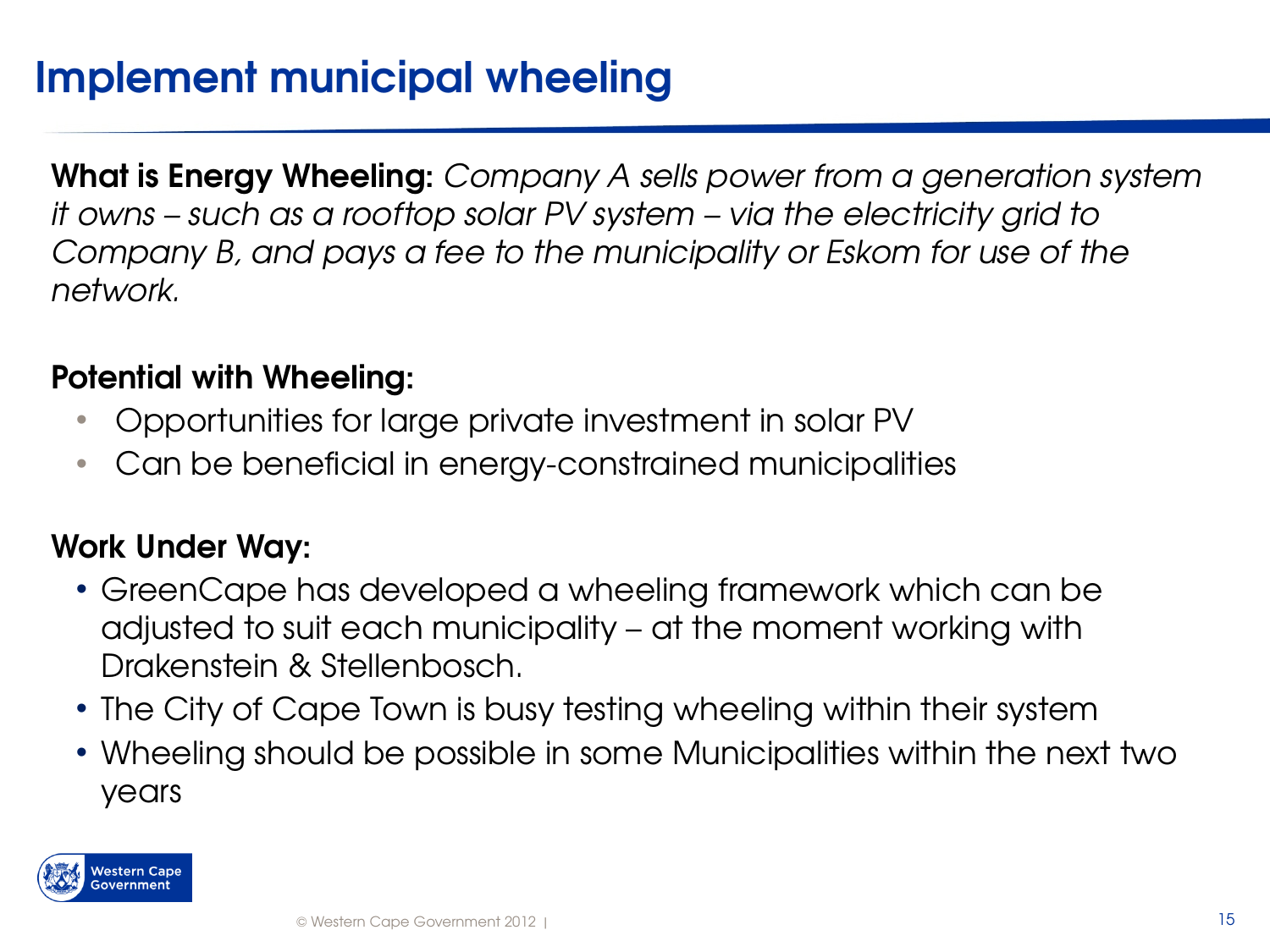

Implement municipal wheeling
What is Energy Wheeling: Company A sells power from a generation system it owns – such as a rooftop solar PV system – via the electricity grid to Company B, and pays a fee to the municipality or Eskom for use of the network.

Potential with Wheeling:
Opportunities for large private investment in solar PV
Can be beneficial in energy-constrained municipalities

Work Under Way:
GreenCape has developed a wheeling framework which can be adjusted to suit each municipality – at the moment working with Drakenstein & Stellenbosch.
The City of Cape Town is busy testing wheeling within their system
Wheeling should be possible in some Municipalities within the next two years
15